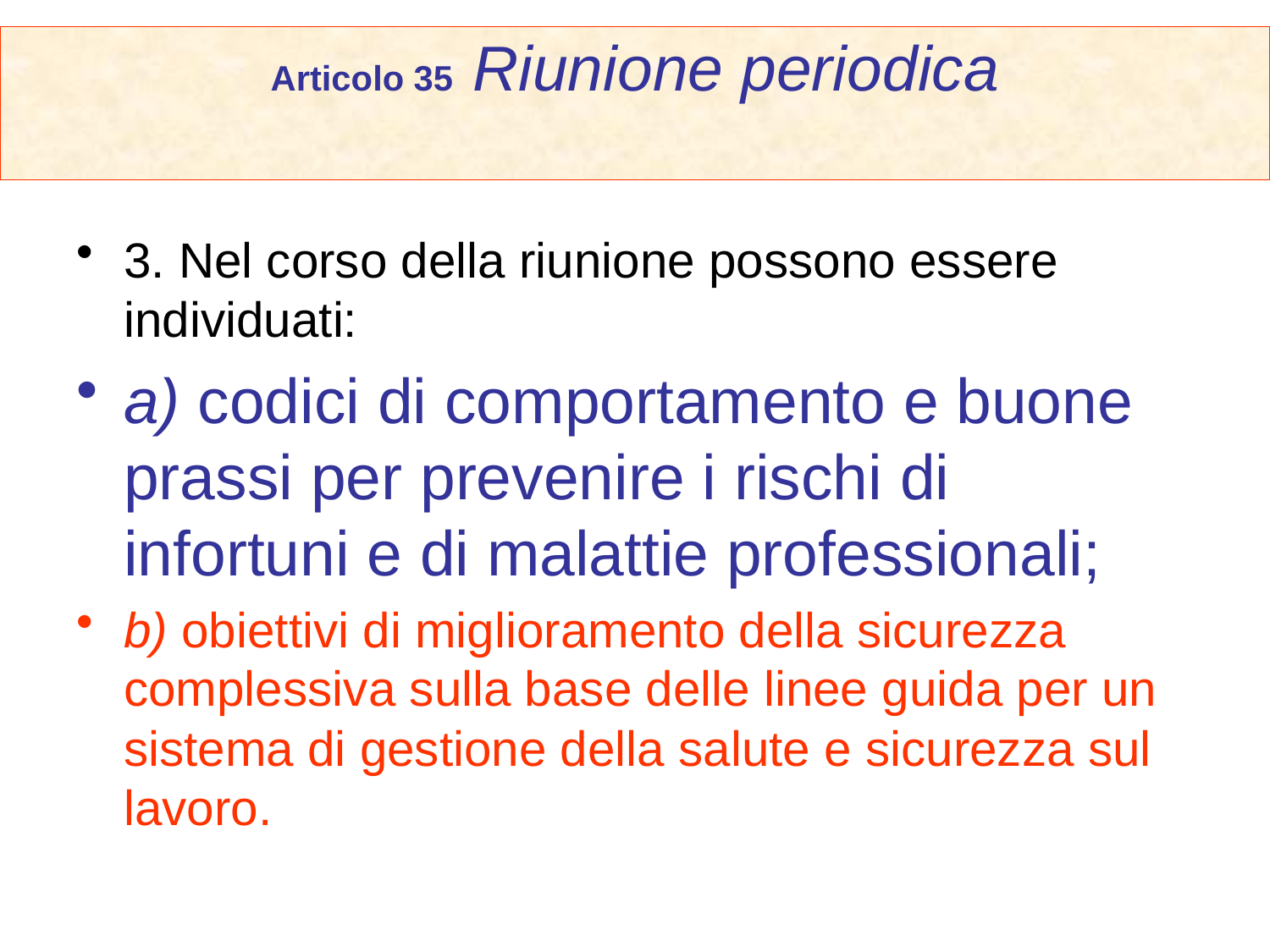

# Articolo 35  Riunione periodica
3. Nel corso della riunione possono essere individuati:
a) codici di comportamento e buone prassi per prevenire i rischi di infortuni e di malattie professionali;
b) obiettivi di miglioramento della sicurezza complessiva sulla base delle linee guida per un sistema di gestione della salute e sicurezza sul lavoro.